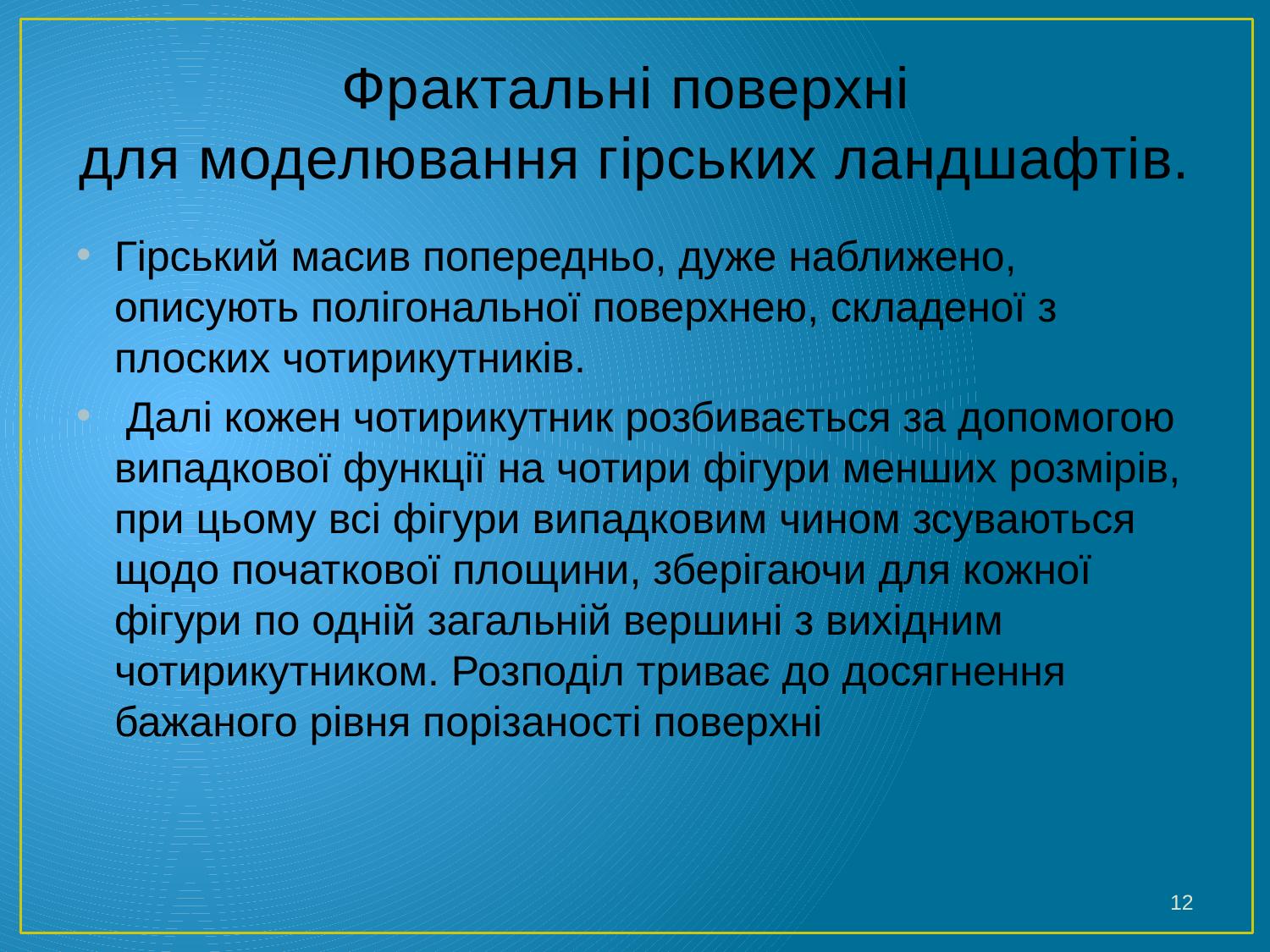

# Фрактальні поверхні для моделювання гірських ландшафтів.
Гірський масив попередньо, дуже наближено, описують полігональної поверхнею, складеної з плоских чотирикутників.
 Далі кожен чотирикутник розбивається за допомогою випадкової функції на чотири фігури менших розмірів, при цьому всі фігури випадковим чином зсуваються щодо початкової площини, зберігаючи для кожної фігури по одній загальній вершині з вихідним чотирикутником. Розподіл триває до досягнення бажаного рівня порізаності поверхні

12